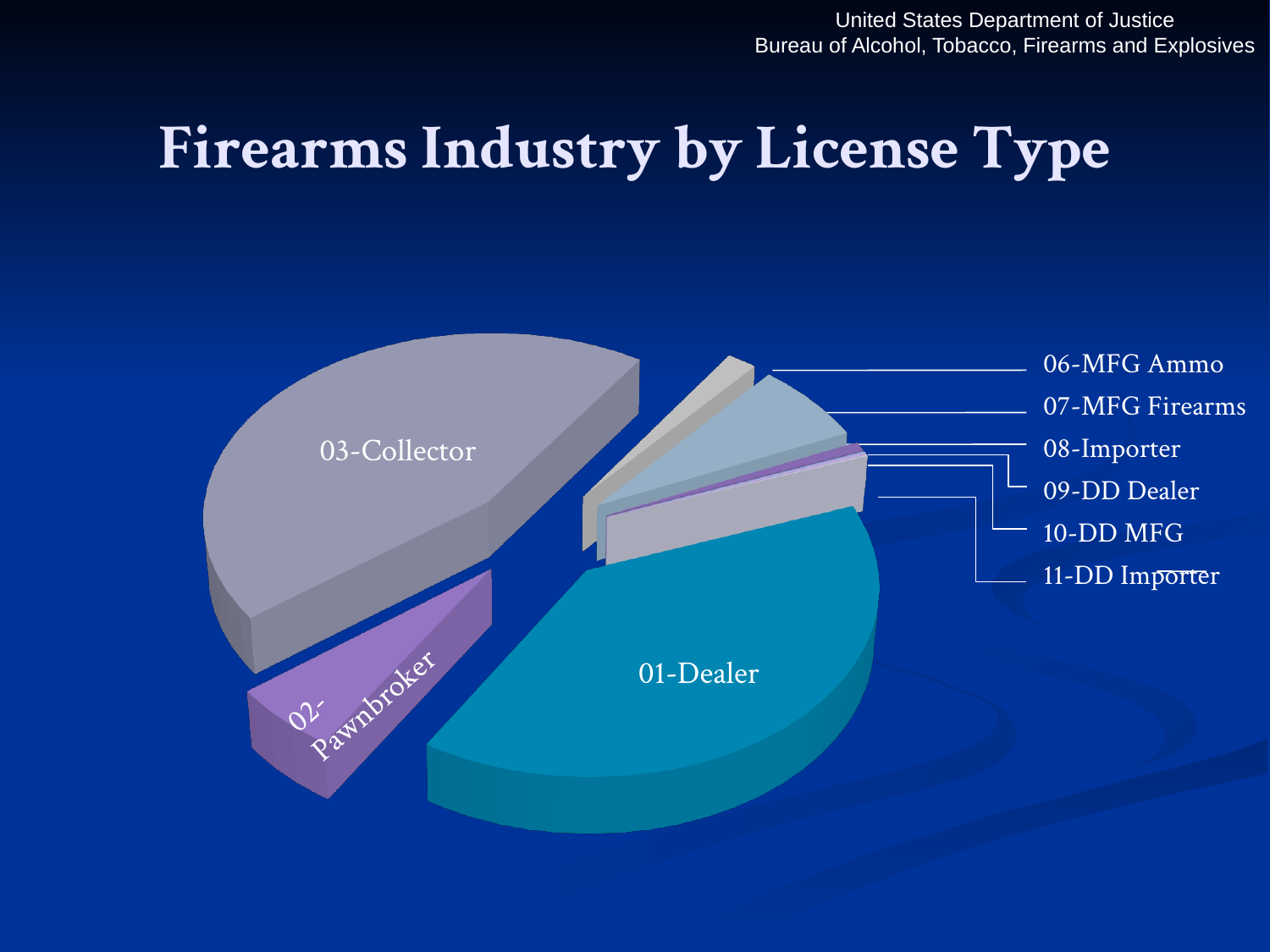

# Firearms Industry by License Type

[unsupported chart]

06-MFG Ammo

07-MFG Firearms

03-Collector
08-Importer

09-DD Dealer

10-DD MFG
11-DD Importer

02-Pawnbroker
01-Dealer